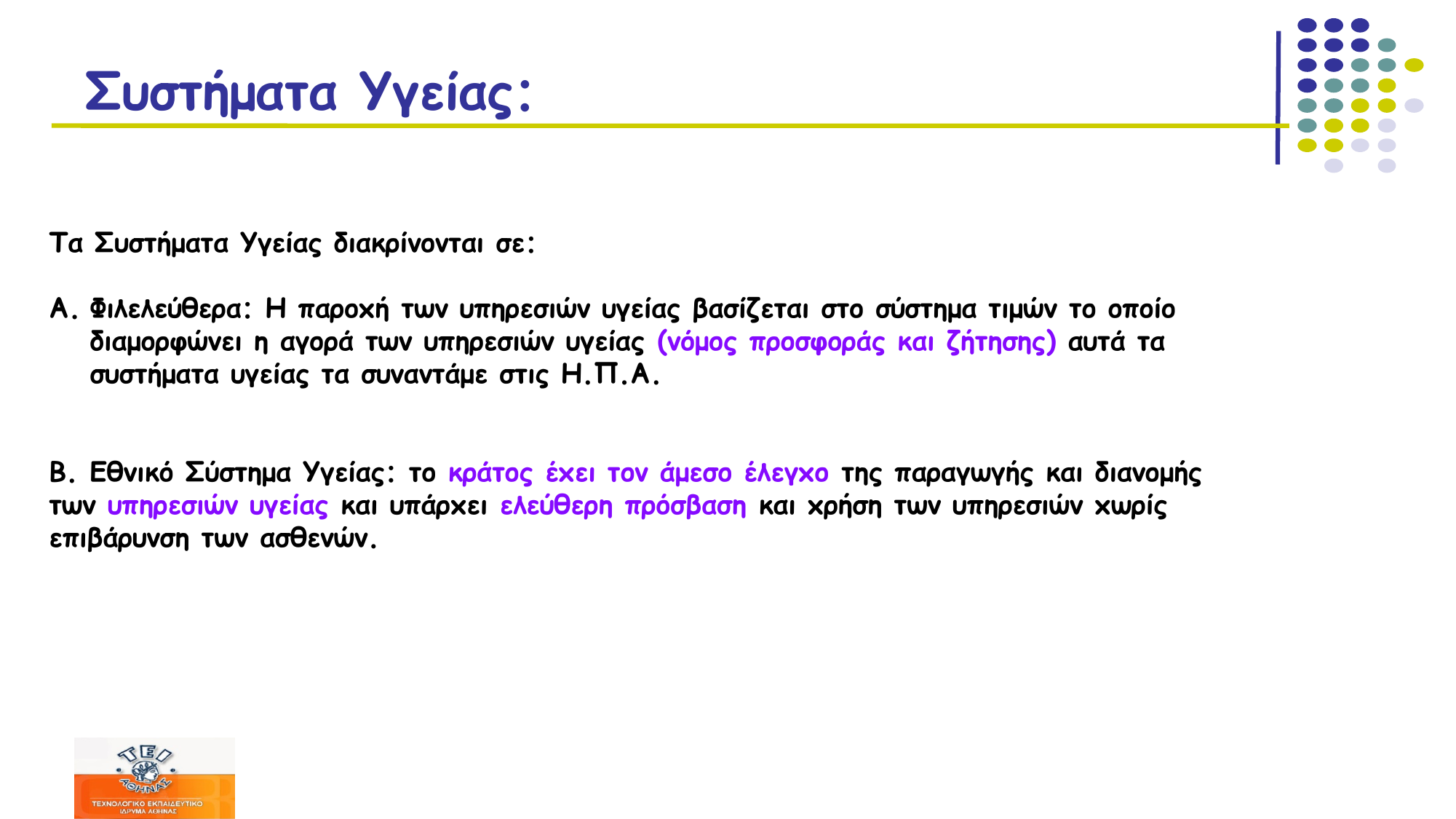

# Συστήματα Υγείας:
Τα Συστήματα Υγείας διακρίνονται σε:

Φιλελεύθερα: Η παροχή των υπηρεσιών υγείας βασίζεται στο σύστημα τιμών το οποίο διαμορφώνει η αγορά των υπηρεσιών υγείας (νόμος προσφοράς και ζήτησης) αυτά τα συστήματα υγείας τα συναντάμε στις Η.Π.Α.

B. Εθνικό Σύστημα Υγείας: το κράτος έχει τον άμεσο έλεγχο της παραγωγής και διανομής των υπηρεσιών υγείας και υπάρχει ελεύθερη πρόσβαση και χρήση των υπηρεσιών χωρίς επιβάρυνση των ασθενών.